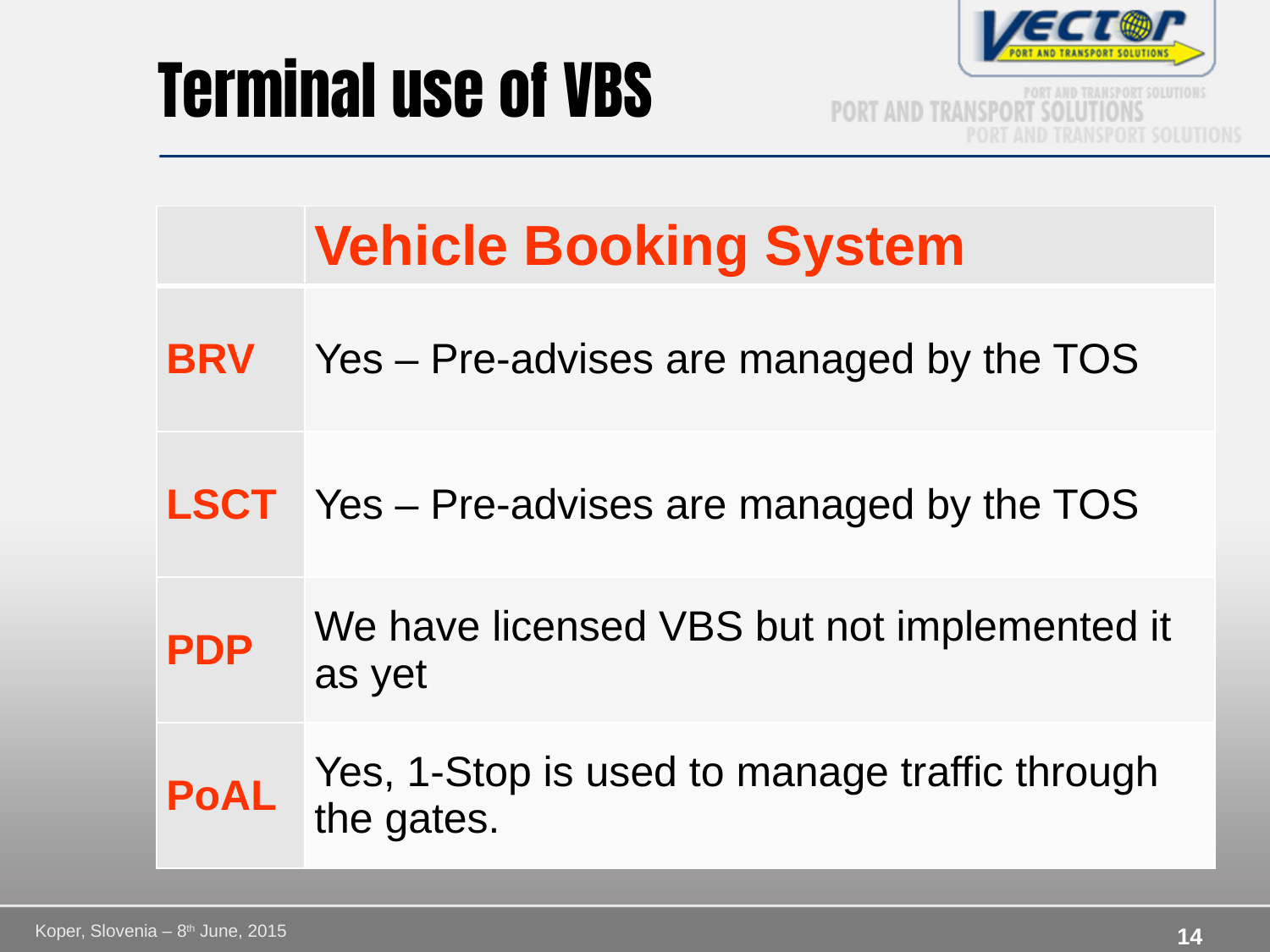

# Terminal use of VBS
|  | Vehicle Booking System |
| --- | --- |
| BRV | Yes – Pre-advises are managed by the TOS |
| LSCT | Yes – Pre-advises are managed by the TOS |
| PDP | We have licensed VBS but not implemented it as yet |
| PoAL | Yes, 1-Stop is used to manage traffic through the gates. |
14